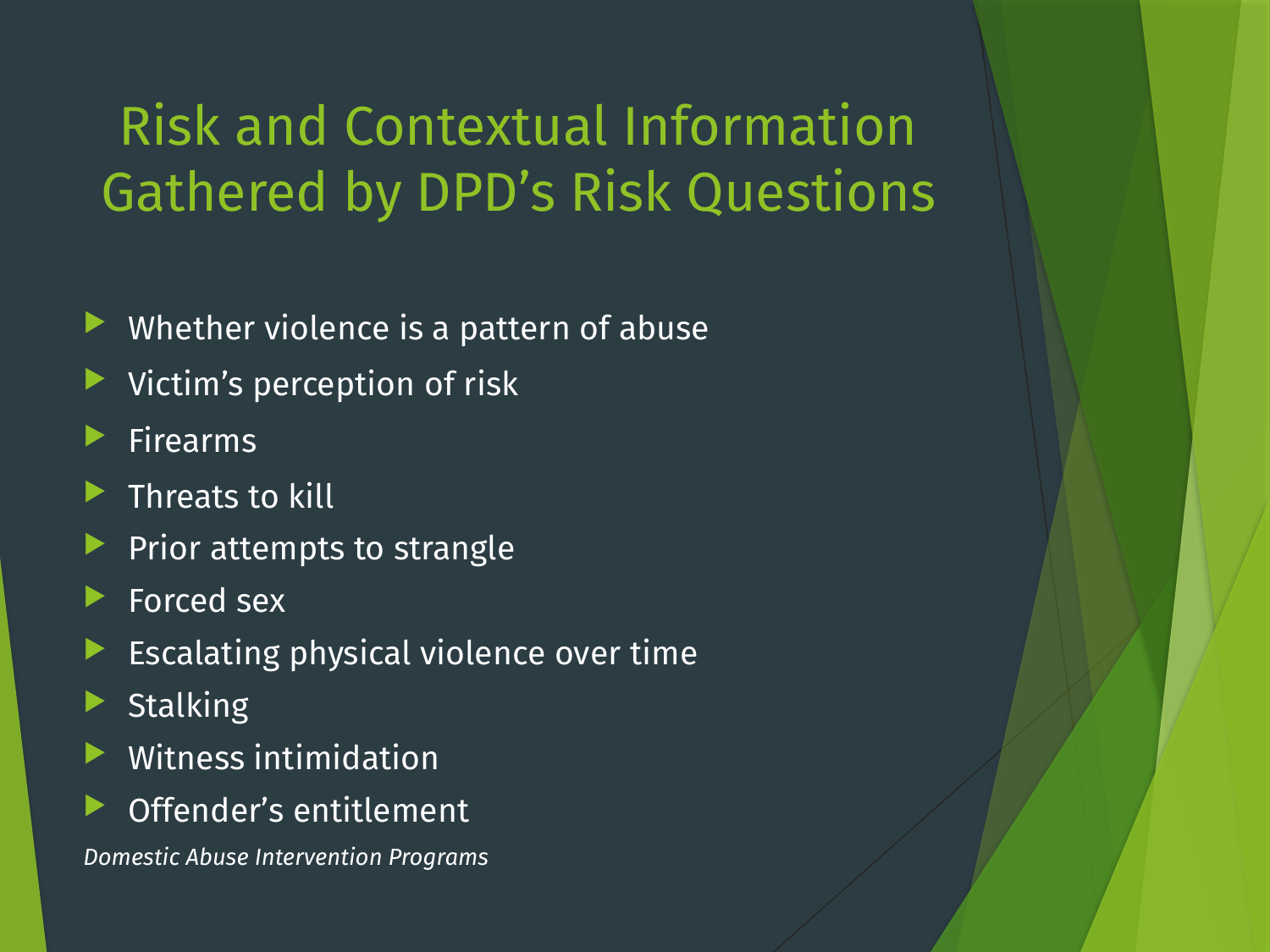

# Risk and Contextual Information Gathered by DPD’s Risk Questions
Whether violence is a pattern of abuse
Victim’s perception of risk
Firearms
Threats to kill
Prior attempts to strangle
Forced sex
Escalating physical violence over time
Stalking
Witness intimidation
Offender’s entitlement
Domestic Abuse Intervention Programs